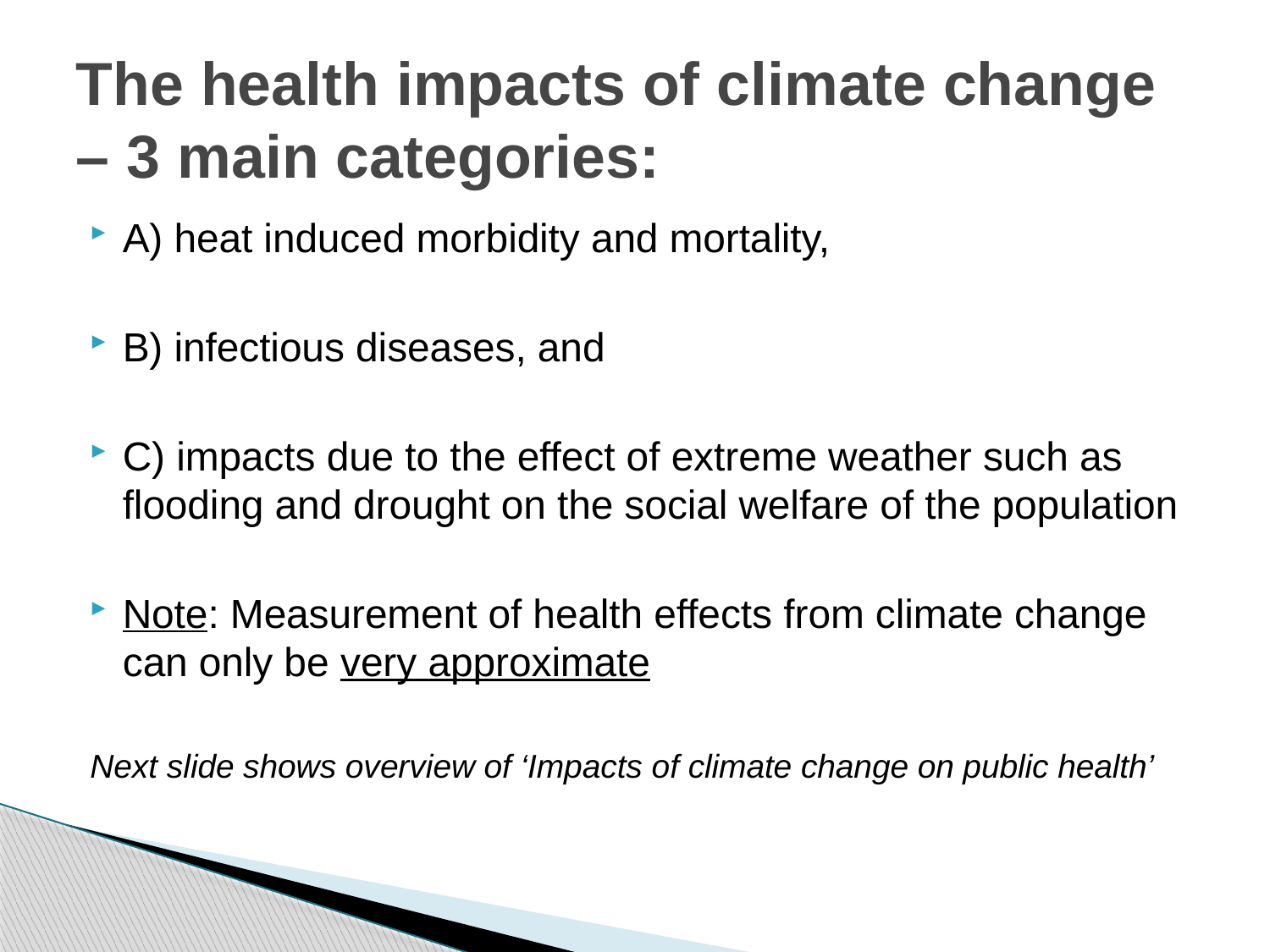

# The health impacts of climate change – 3 main categories:
A) heat induced morbidity and mortality,

B) infectious diseases, and

C) impacts due to the effect of extreme weather such as flooding and drought on the social welfare of the population

Note: Measurement of health effects from climate change can only be very approximate

Next slide shows overview of ‘Impacts of climate change on public health’